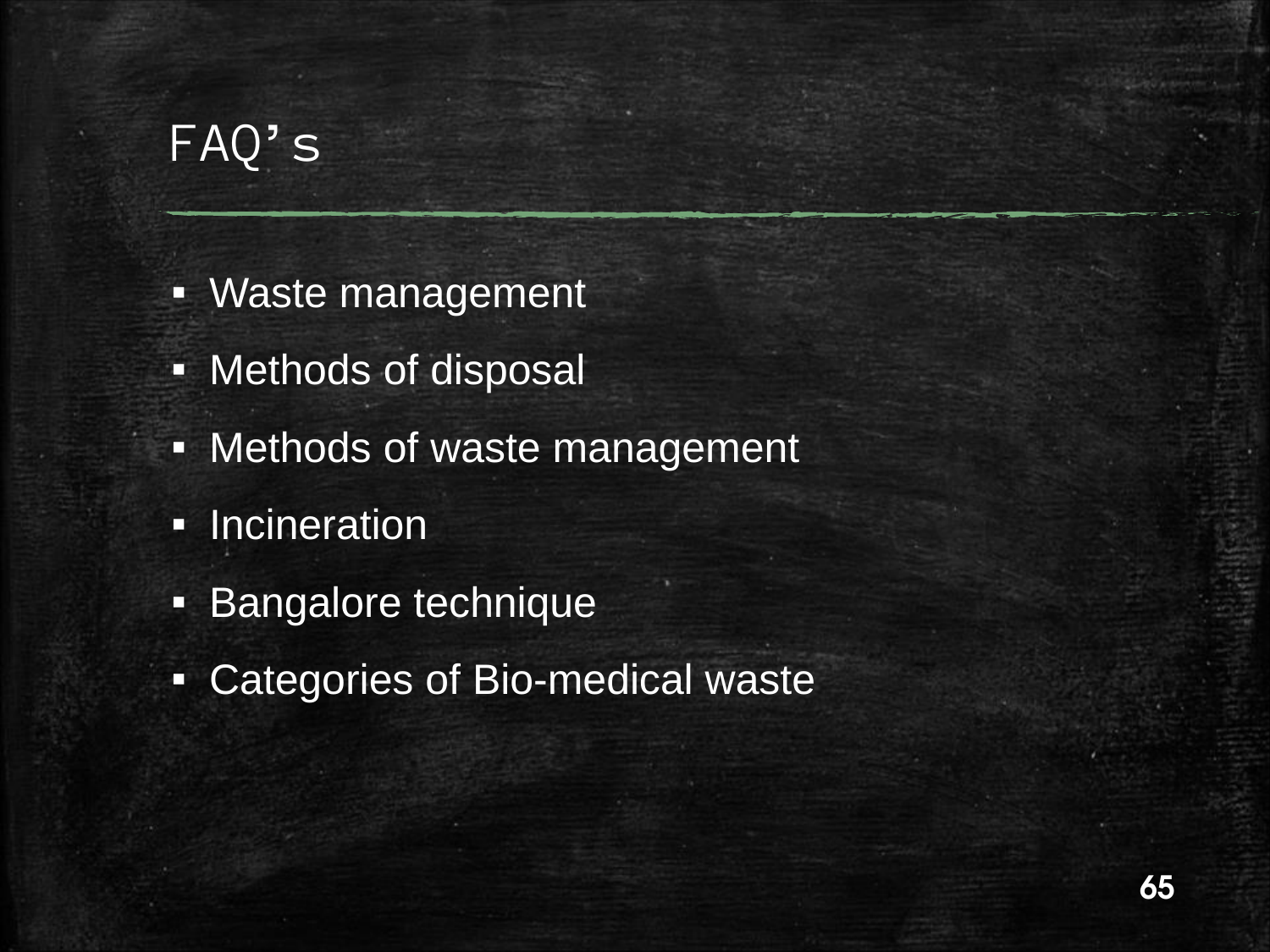

# FAQ’s
Waste management
Methods of disposal
Methods of waste management
Incineration
Bangalore technique
Categories of Bio-medical waste

65